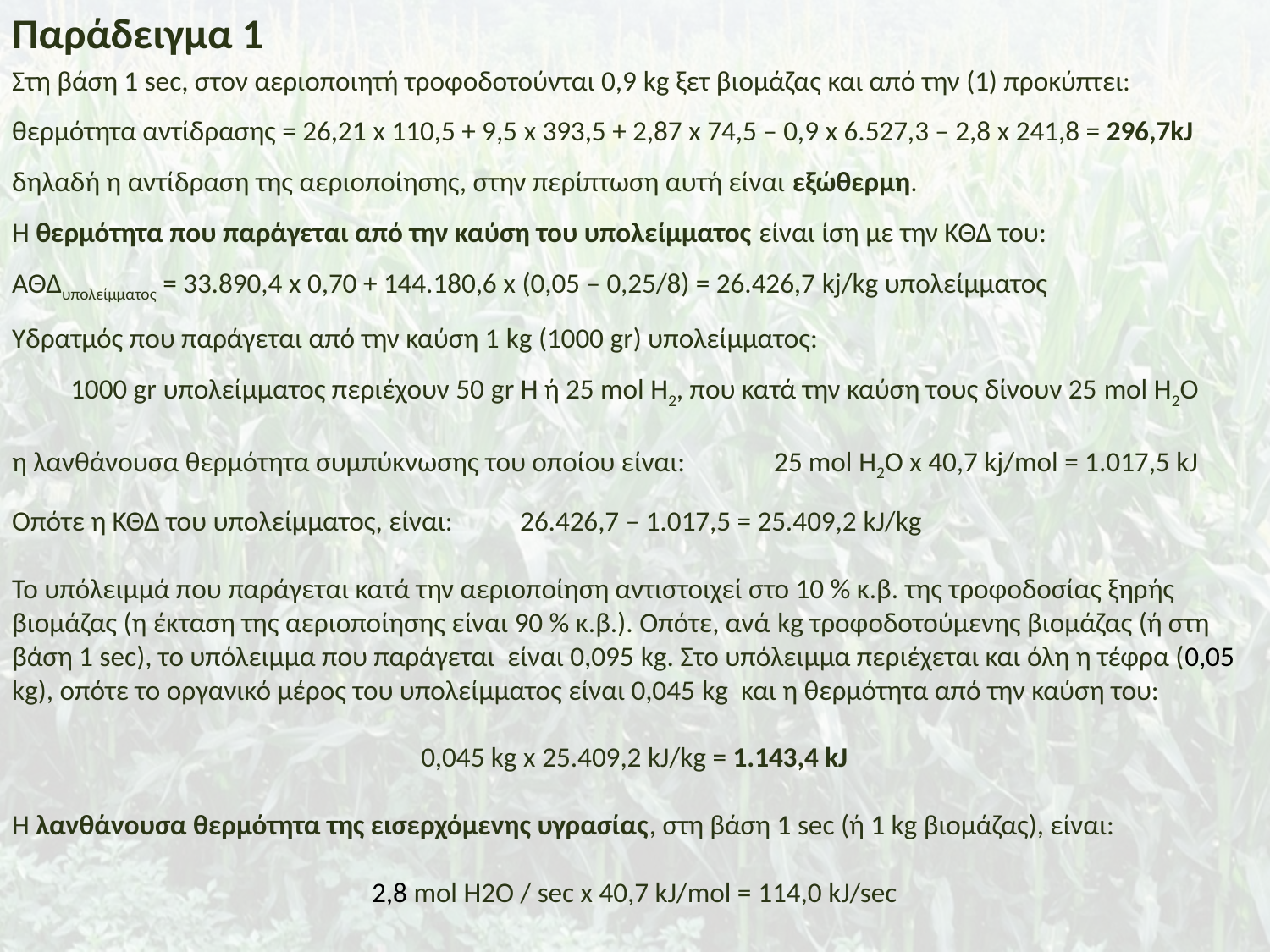

Παράδειγμα 1
Στη βάση 1 sec, στον αεριοποιητή τροφοδοτούνται 0,9 kg ξετ βιομάζας και από την (1) προκύπτει:

θερμότητα αντίδρασης = 26,21 x 110,5 + 9,5 x 393,5 + 2,87 x 74,5 – 0,9 x 6.527,3 – 2,8 x 241,8 = 296,7kJ

δηλαδή η αντίδραση της αεριοποίησης, στην περίπτωση αυτή είναι εξώθερμη.

Η θερμότητα που παράγεται από την καύση του υπολείμματος είναι ίση με την ΚΘΔ του:

ΑΘΔυπολείμματος = 33.890,4 x 0,70 + 144.180,6 x (0,05 – 0,25/8) = 26.426,7 kj/kg υπολείμματος

Υδρατμός που παράγεται από την καύση 1 kg (1000 gr) υπολείμματος:

1000 gr υπολείμματος περιέχουν 50 gr Η ή 25 mol H2, που κατά την καύση τους δίνουν 25 mol Η2Ο

η λανθάνουσα θερμότητα συμπύκνωσης του οποίου είναι:	25 mol Η2Ο x 40,7 kj/mol = 1.017,5 kJ

Οπότε η ΚΘΔ του υπολείμματος, είναι:	26.426,7 – 1.017,5 = 25.409,2 kJ/kg

Το υπόλειμμά που παράγεται κατά την αεριοποίηση αντιστοιχεί στο 10 % κ.β. της τροφοδοσίας ξηρής βιομάζας (η έκταση της αεριοποίησης είναι 90 % κ.β.). Οπότε, ανά kg τροφοδοτούμενης βιομάζας (ή στη βάση 1 sec), το υπόλειμμα που παράγεται  είναι 0,095 kg. Στο υπόλειμμα περιέχεται και όλη η τέφρα (0,05 kg), οπότε το οργανικό μέρος του υπολείμματος είναι 0,045 kg  και η θερμότητα από την καύση του:

0,045 kg x 25.409,2 kJ/kg = 1.143,4 kJ

Η λανθάνουσα θερμότητα της εισερχόμενης υγρασίας, στη βάση 1 sec (ή 1 kg βιομάζας), είναι:

2,8 mol H2O / sec x 40,7 kJ/mol = 114,0 kJ/sec